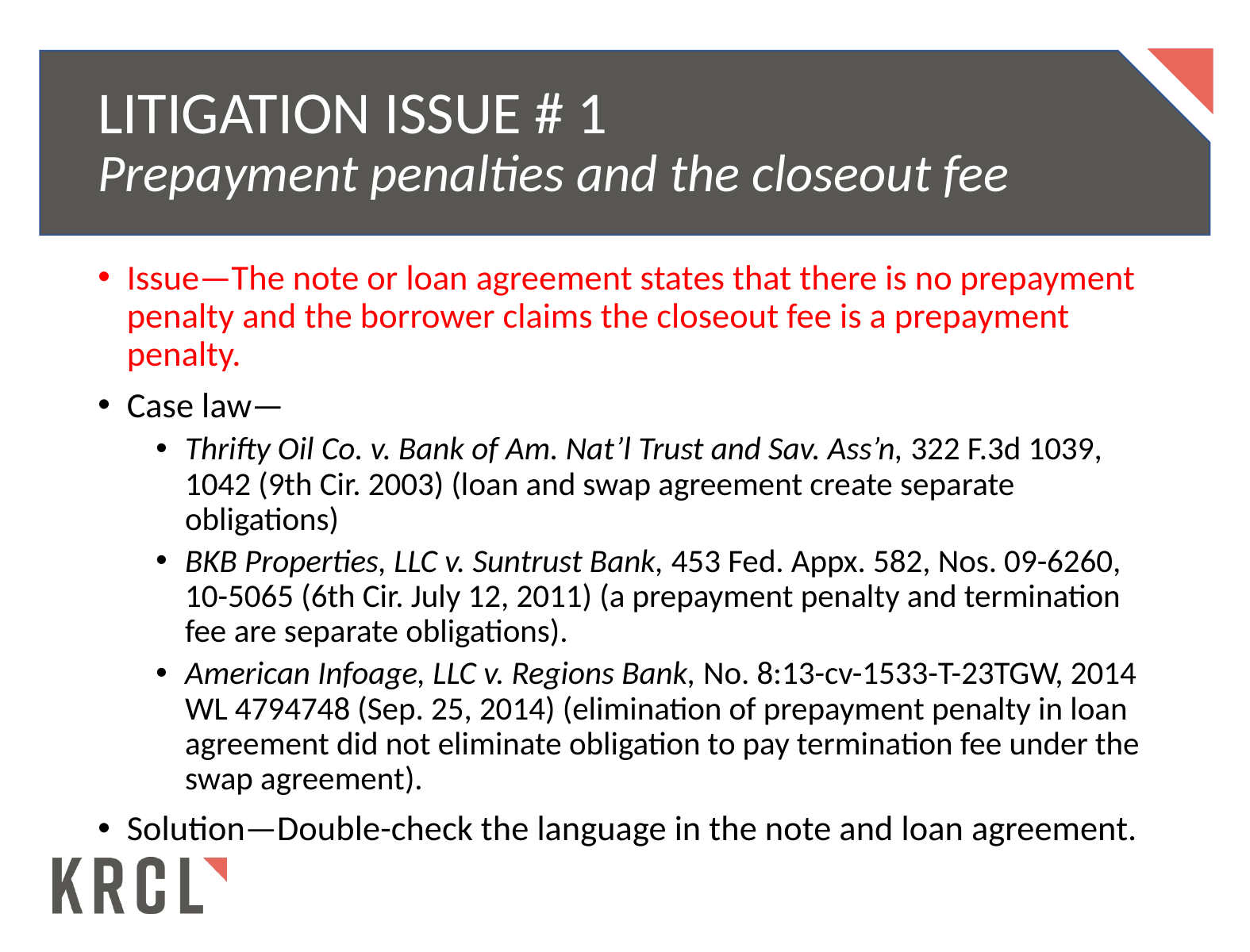

# Litigation Issue # 1 Prepayment penalties and the closeout fee
Issue—The note or loan agreement states that there is no prepayment penalty and the borrower claims the closeout fee is a prepayment penalty.
Case law—
Thrifty Oil Co. v. Bank of Am. Nat’l Trust and Sav. Ass’n, 322 F.3d 1039, 1042 (9th Cir. 2003) (loan and swap agreement create separate obligations)
BKB Properties, LLC v. Suntrust Bank, 453 Fed. Appx. 582, Nos. 09-6260, 10-5065 (6th Cir. July 12, 2011) (a prepayment penalty and termination fee are separate obligations).
American Infoage, LLC v. Regions Bank, No. 8:13-cv-1533-T-23TGW, 2014 WL 4794748 (Sep. 25, 2014) (elimination of prepayment penalty in loan agreement did not eliminate obligation to pay termination fee under the swap agreement).
Solution—Double-check the language in the note and loan agreement.